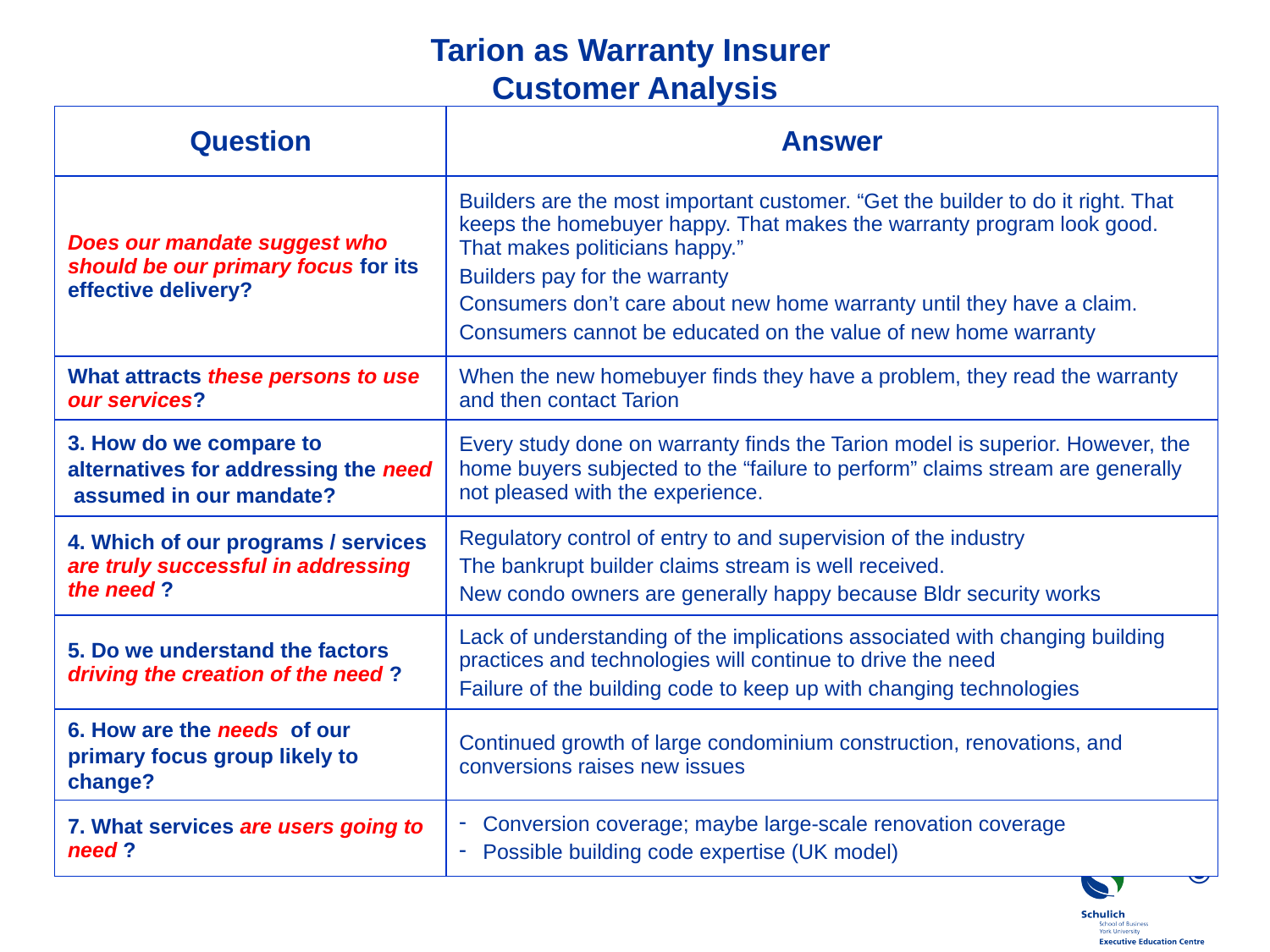

Tarion as Warranty Insurer
Customer Analysis
| Question | Answer |
| --- | --- |
| Does our mandate suggest who should be our primary focus for its effective delivery? | Builders are the most important customer. “Get the builder to do it right. That keeps the homebuyer happy. That makes the warranty program look good. That makes politicians happy.” Builders pay for the warranty Consumers don’t care about new home warranty until they have a claim. Consumers cannot be educated on the value of new home warranty |
| What attracts these persons to use our services? | When the new homebuyer finds they have a problem, they read the warranty and then contact Tarion |
| 3. How do we compare to alternatives for addressing the need assumed in our mandate? | Every study done on warranty finds the Tarion model is superior. However, the home buyers subjected to the “failure to perform” claims stream are generally not pleased with the experience. |
| 4. Which of our programs / services are truly successful in addressing the need ? | Regulatory control of entry to and supervision of the industry The bankrupt builder claims stream is well received. New condo owners are generally happy because Bldr security works |
| 5. Do we understand the factors driving the creation of the need ? | Lack of understanding of the implications associated with changing building practices and technologies will continue to drive the need Failure of the building code to keep up with changing technologies |
| 6. How are the needs of our primary focus group likely to change? | Continued growth of large condominium construction, renovations, and conversions raises new issues |
| 7. What services are users going to need ? | Conversion coverage; maybe large-scale renovation coverage Possible building code expertise (UK model) |